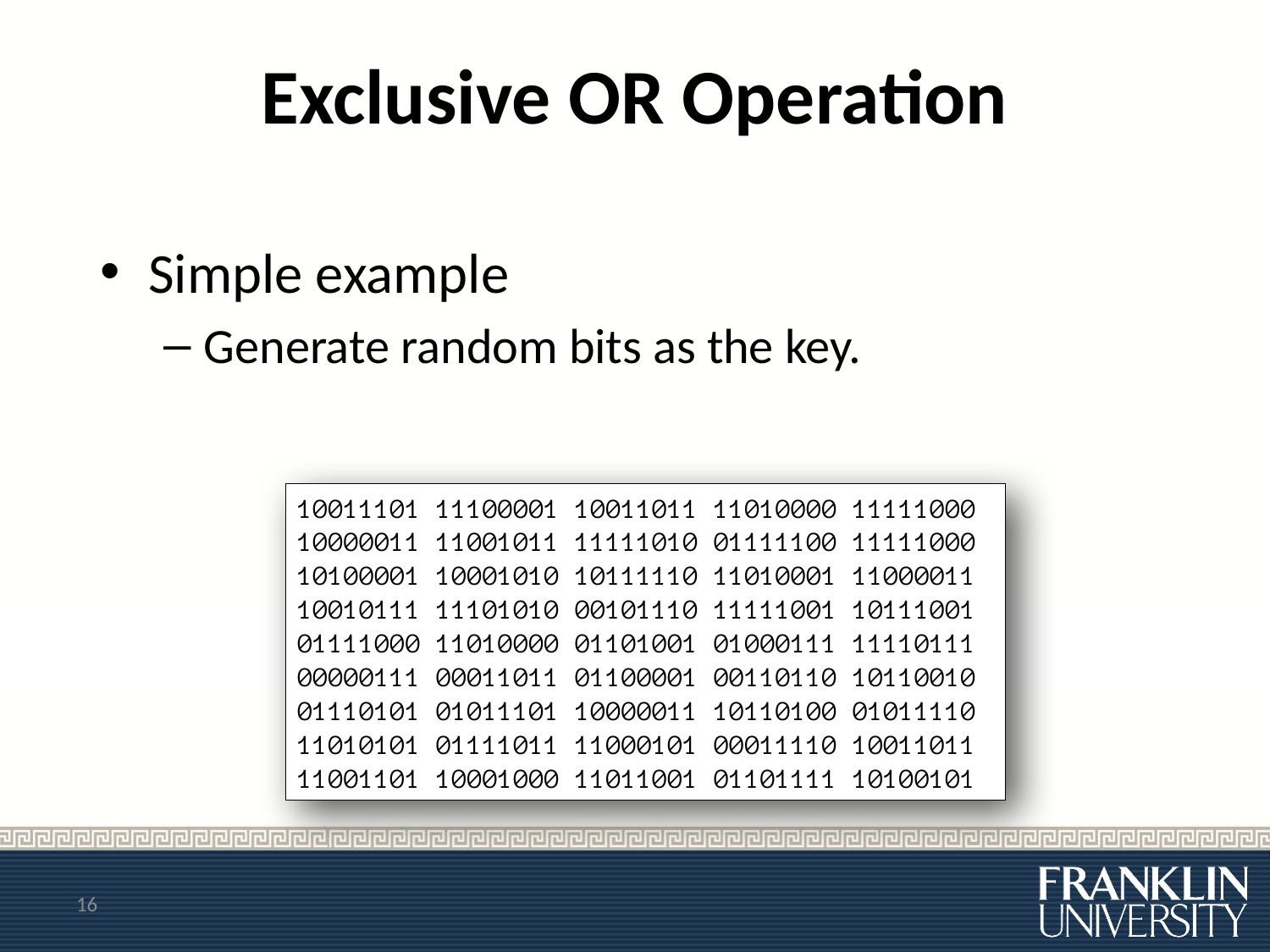

# Exclusive OR Operation
Simple example
Generate random bits as the key.
10011101 11100001 10011011 11010000 11111000 10000011 11001011 11111010 01111100 11111000 10100001 10001010 10111110 11010001 11000011 10010111 11101010 00101110 11111001 10111001 01111000 11010000 01101001 01000111 11110111 00000111 00011011 01100001 00110110 10110010 01110101 01011101 10000011 10110100 01011110 11010101 01111011 11000101 00011110 10011011 11001101 10001000 11011001 01101111 10100101
16